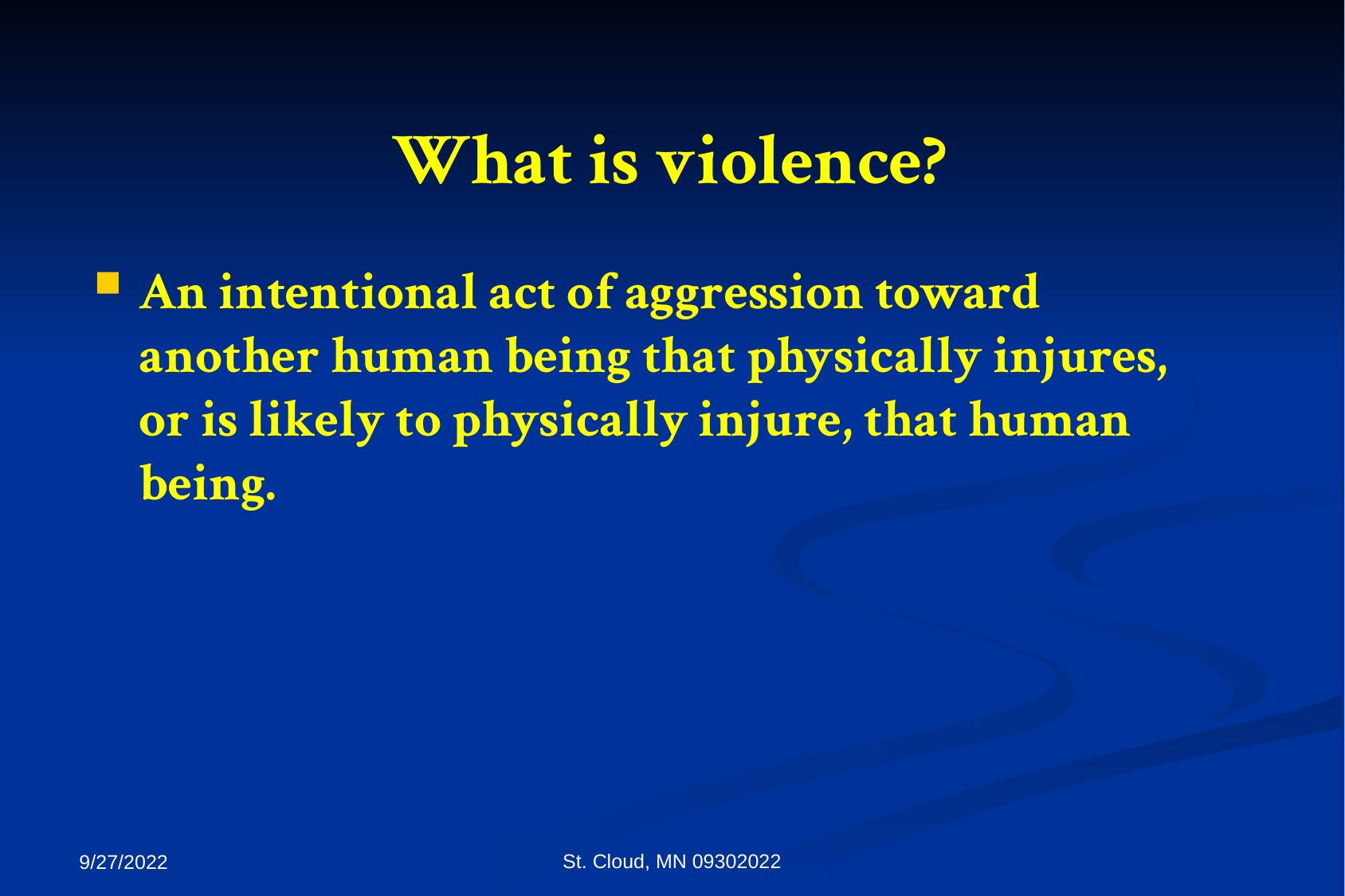

# What is violence?
An intentional act of aggression toward another human being that physically injures, or is likely to physically injure, that human being.
St. Cloud, MN 09302022
9/27/2022